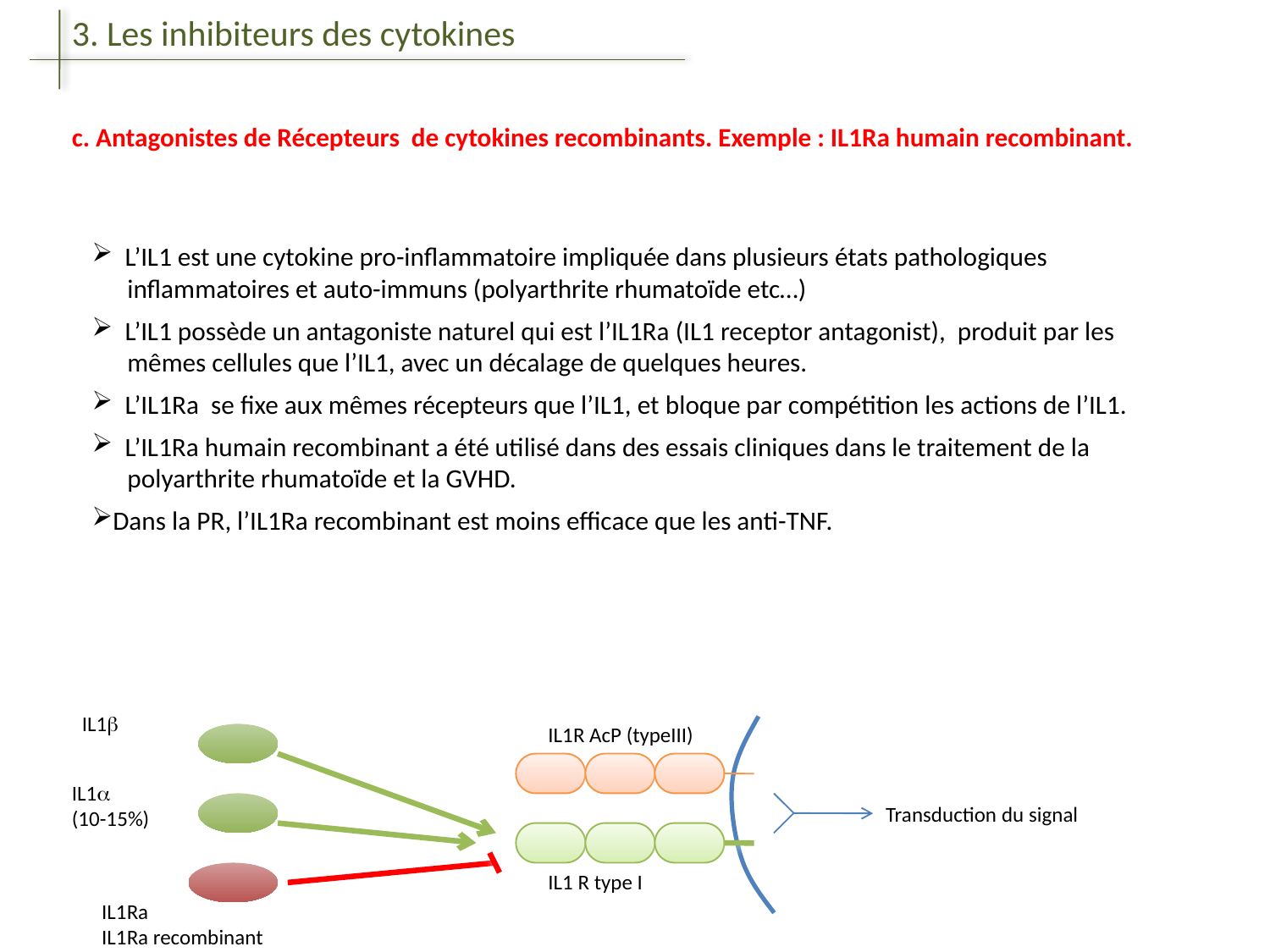

3. Les inhibiteurs des cytokines
c. Antagonistes de Récepteurs  de cytokines recombinants. Exemple : IL1Ra humain recombinant.

  L’IL1 est une cytokine pro-inflammatoire impliquée dans plusieurs états pathologiques
      inflammatoires et auto-immuns (polyarthrite rhumatoïde etc…)

  L’IL1 possède un antagoniste naturel qui est l’IL1Ra (IL1 receptor antagonist),  produit par les
      mêmes cellules que l’IL1, avec un décalage de quelques heures.

  L’IL1Ra  se fixe aux mêmes récepteurs que l’IL1, et bloque par compétition les actions de l’IL1.

  L’IL1Ra humain recombinant a été utilisé dans des essais cliniques dans le traitement de la
      polyarthrite rhumatoïde et la GVHD.

Dans la PR, l’IL1Ra recombinant est moins efficace que les anti-TNF.
IL1β
IL1R AcP (typeIII)

IL1α
(10-15%)

Transduction du signal

IL1 R type I
IL1Ra
IL1Ra recombinant